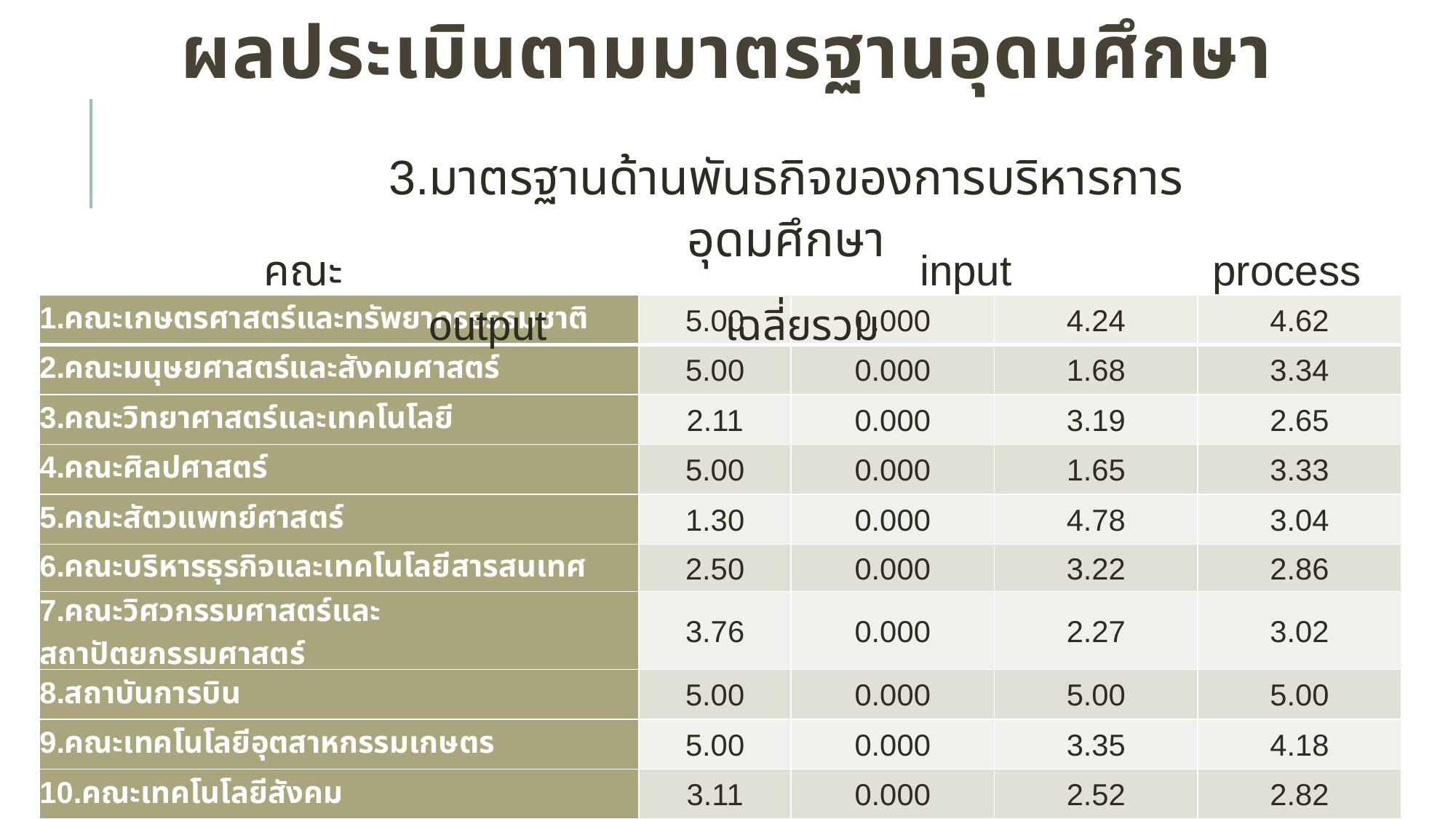

# ผลประเมินตามมาตรฐานอุดมศึกษา
3.มาตรฐานด้านพันธกิจของการบริหารการอุดมศึกษา
คณะ                                                    input                 process                 output               เฉลี่ยรวม
| 1.คณะเกษตรศาสตร์และทรัพยากรธรรมชาติ | 5.00 | 0.000 | 4.24 | 4.62 |
| --- | --- | --- | --- | --- |
| 2.คณะมนุษยศาสตร์และสังคมศาสตร์ | 5.00 | 0.000 | 1.68 | 3.34 |
| 3.คณะวิทยาศาสตร์และเทคโนโลยี | 2.11 | 0.000 | 3.19 | 2.65 |
| 4.คณะศิลปศาสตร์ | 5.00 | 0.000 | 1.65 | 3.33 |
| 5.คณะสัตวแพทย์ศาสตร์ | 1.30 | 0.000 | 4.78 | 3.04 |
| 6.คณะบริหารธุรกิจและเทคโนโลยีสารสนเทศ | 2.50 | 0.000 | 3.22 | 2.86 |
| 7.คณะวิศวกรรมศาสตร์และสถาปัตยกรรมศาสตร์ | 3.76 | 0.000 | 2.27 | 3.02 |
| 8.สถาบันการบิน | 5.00 | 0.000 | 5.00 | 5.00 |
| 9.คณะเทคโนโลยีอุตสาหกรรมเกษตร | 5.00 | 0.000 | 3.35 | 4.18 |
| 10.คณะเทคโนโลยีสังคม | 3.11 | 0.000 | 2.52 | 2.82 |